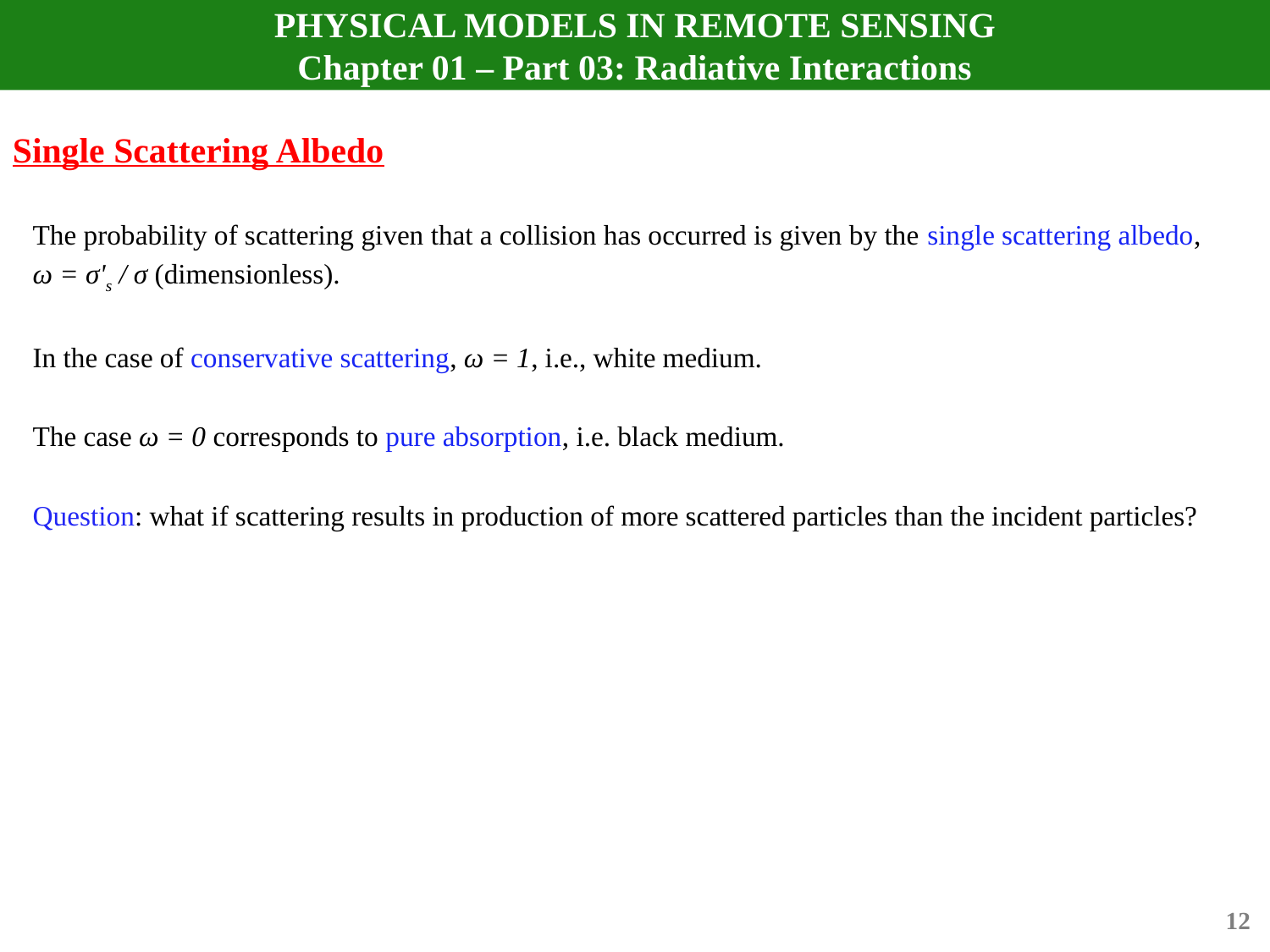

# PHYSICAL MODELS IN REMOTE SENSING Chapter 01 – Part 03: Radiative Interactions
Single Scattering Albedo
The probability of scattering given that a collision has occurred is given by the single scattering albedo,
ω = σʹs / σ (dimensionless).

In the case of conservative scattering, ω = 1, i.e., white medium.

The case ω = 0 corresponds to pure absorption, i.e. black medium.

Question: what if scattering results in production of more scattered particles than the incident particles?
12